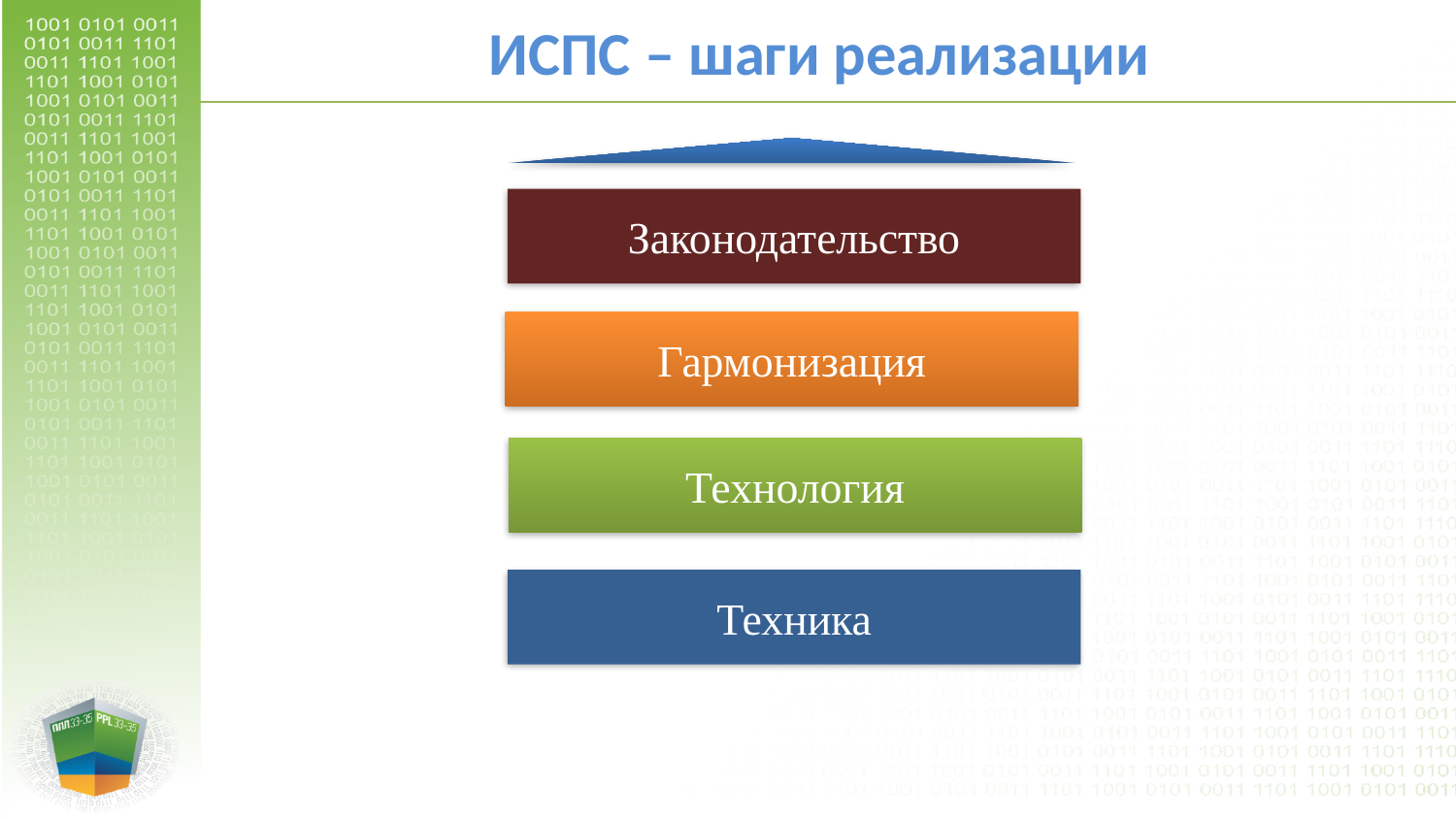

ИСПС – шаги реализации

Законодательство
Гармонизация
Технология
Техника